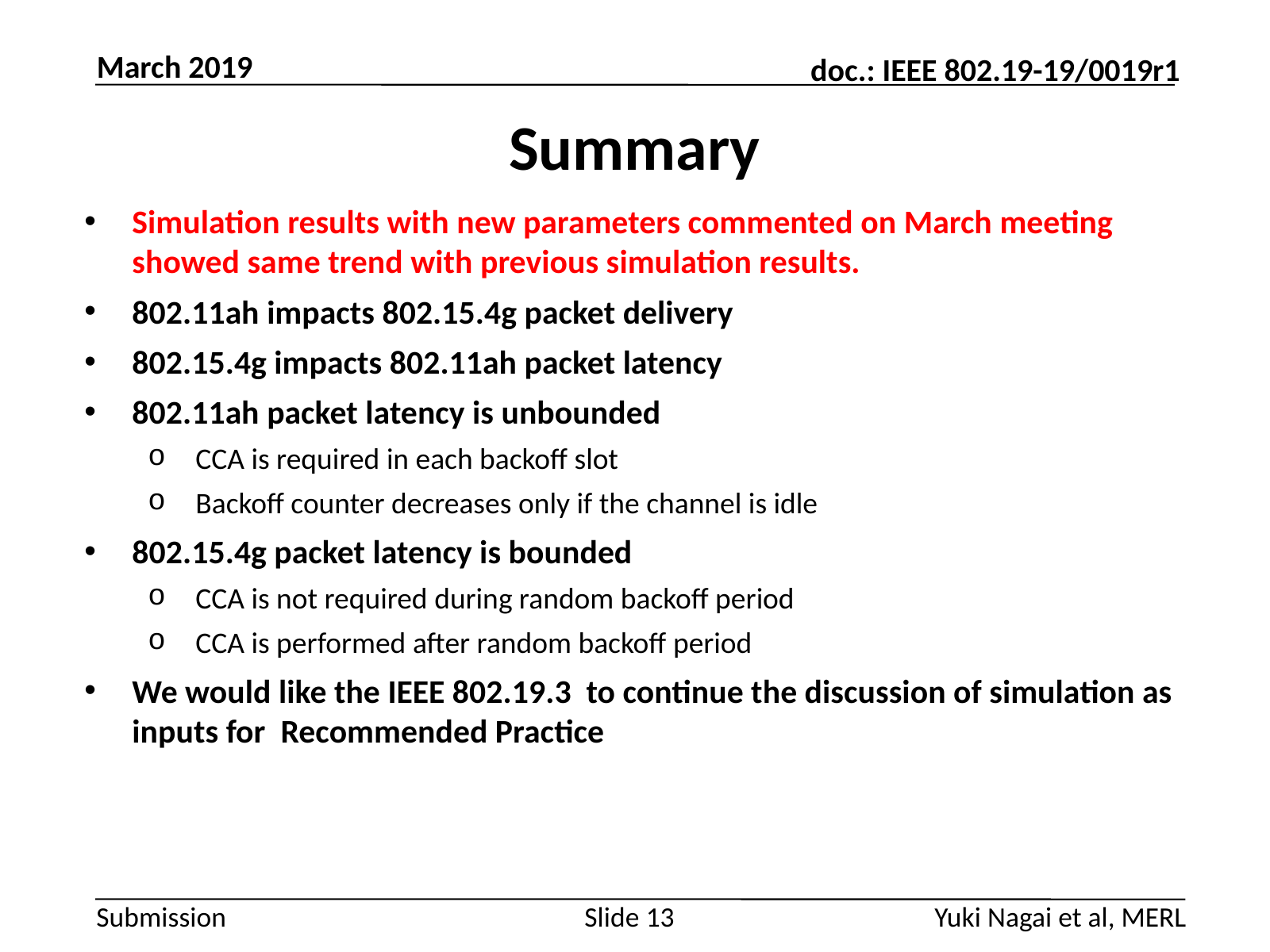

March 2019
# Summary
Simulation results with new parameters commented on March meeting showed same trend with previous simulation results.
802.11ah impacts 802.15.4g packet delivery
802.15.4g impacts 802.11ah packet latency
802.11ah packet latency is unbounded
CCA is required in each backoff slot
Backoff counter decreases only if the channel is idle
802.15.4g packet latency is bounded
CCA is not required during random backoff period
CCA is performed after random backoff period
We would like the IEEE 802.19.3  to continue the discussion of simulation as inputs for  Recommended Practice

Slide 13
Yuki Nagai et al, MERL